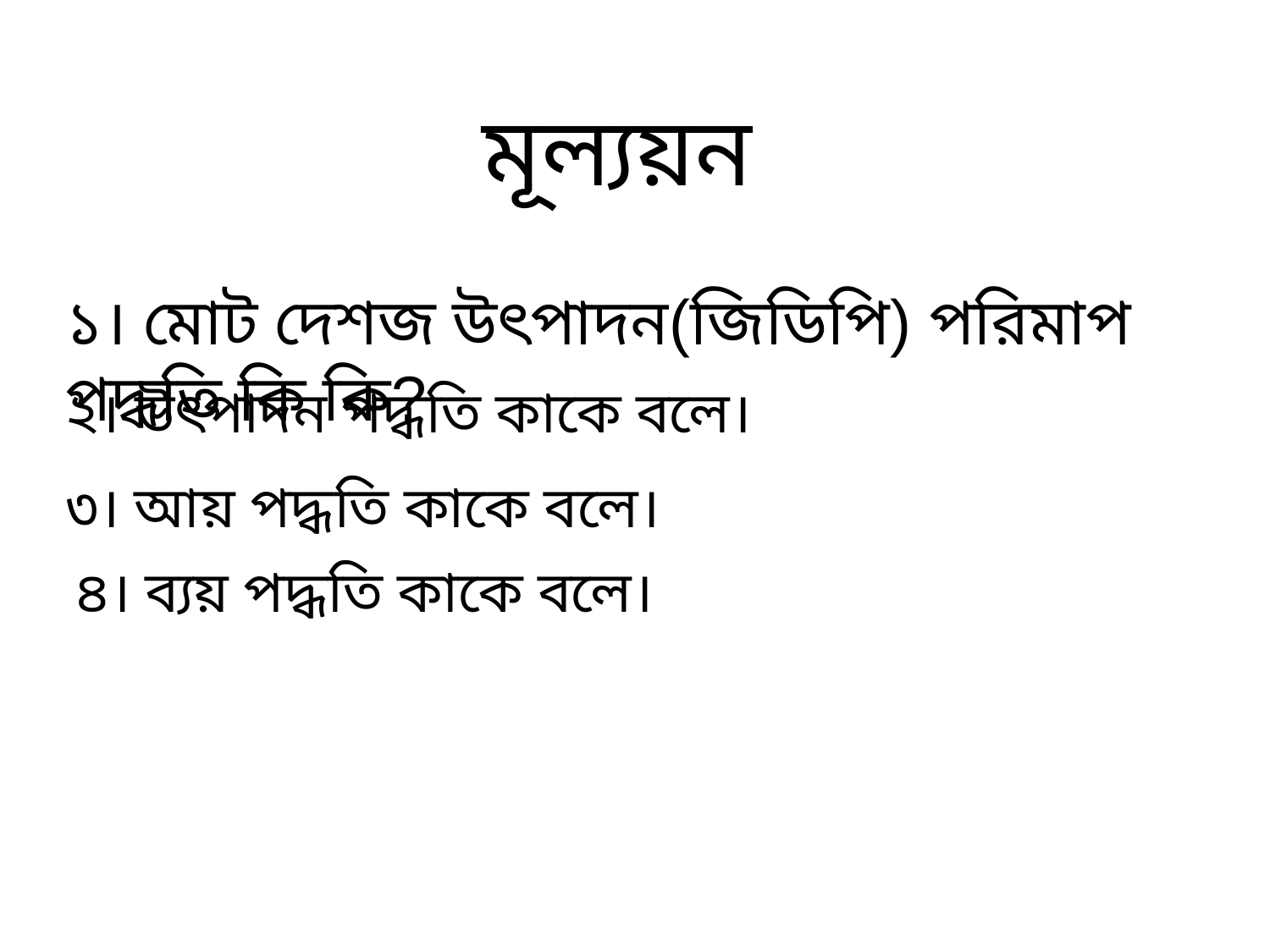

মূল্যয়ন
১। মোট দেশজ উৎপাদন(জিডিপি) পরিমাপ  পদ্ধতি কি কি?
২। উৎপাদন পদ্ধতি কাকে বলে।
৩। আয় পদ্ধতি কাকে বলে।
৪। ব্যয় পদ্ধতি কাকে বলে।